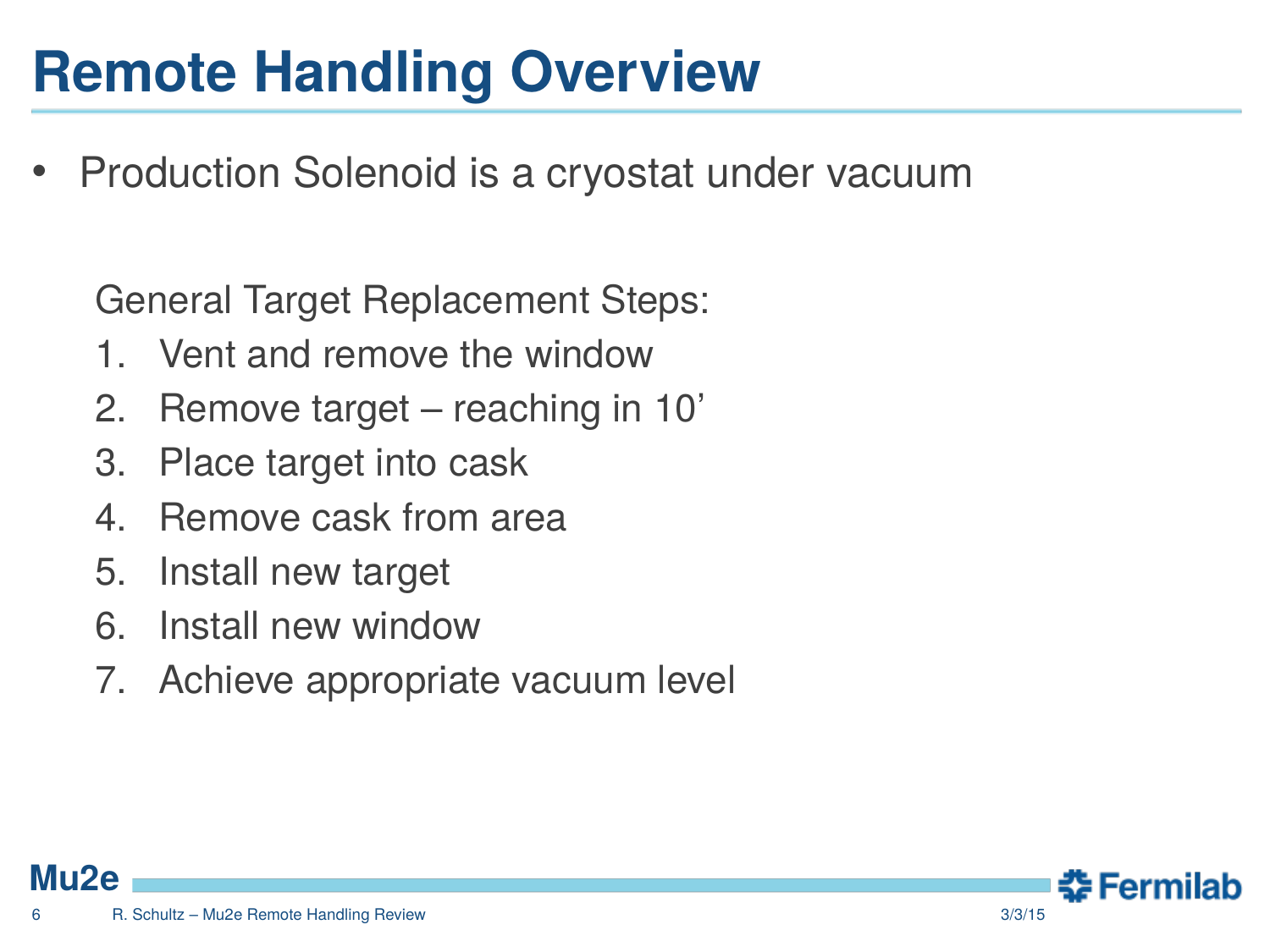

# Remote Handling Overview
Production Solenoid is a cryostat under vacuum

General Target Replacement Steps:
Vent and remove the window
Remove target – reaching in 10’
Place target into cask
Remove cask from area
Install new target
Install new window
Achieve appropriate vacuum level
6
R. Schultz – Mu2e Remote Handling Review
3/3/15